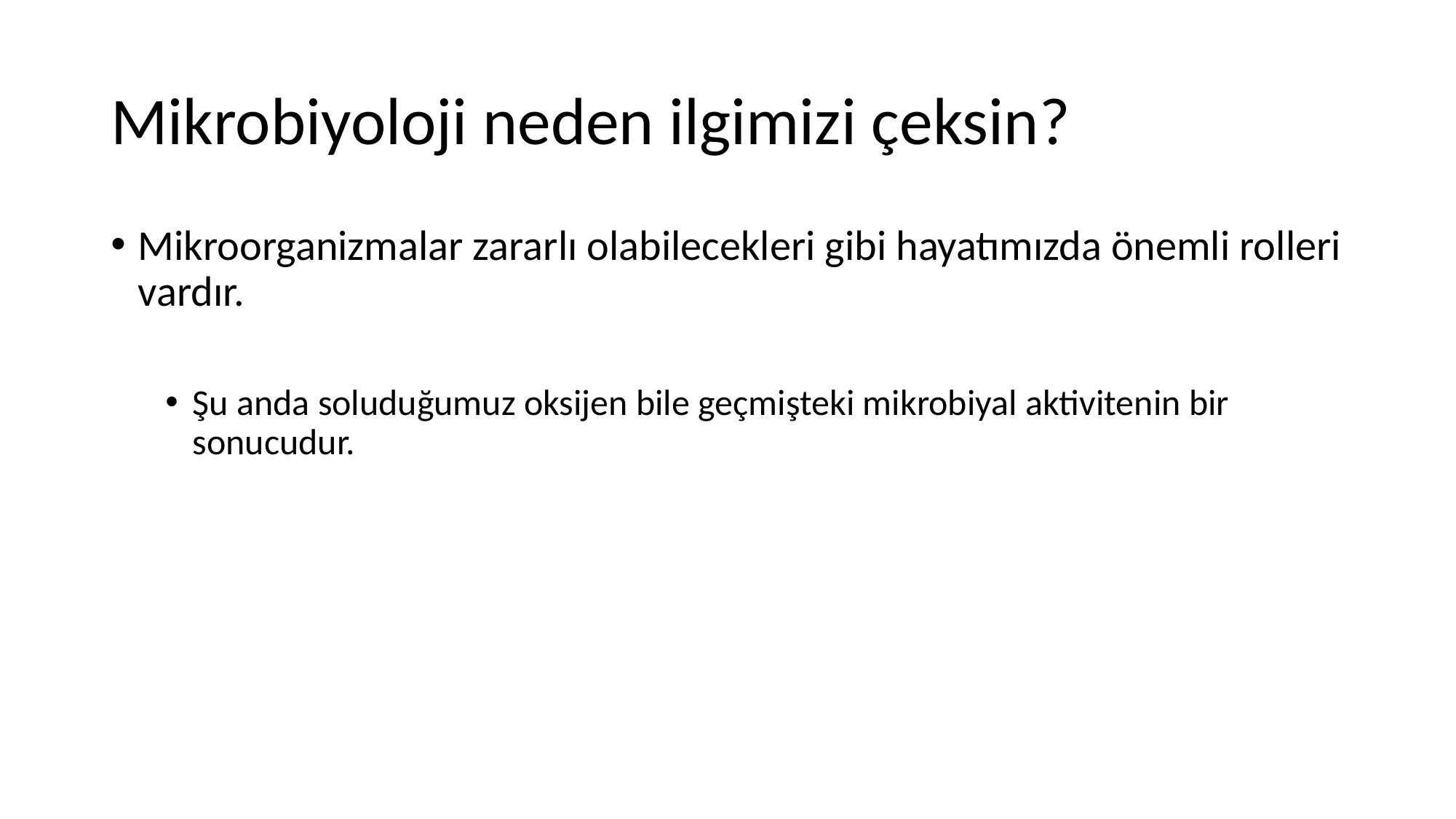

# Mikrobiyoloji neden ilgimizi çeksin?
Mikroorganizmalar zararlı olabilecekleri gibi hayatımızda önemli rolleri vardır.

Şu anda soluduğumuz oksijen bile geçmişteki mikrobiyal aktivitenin bir sonucudur.